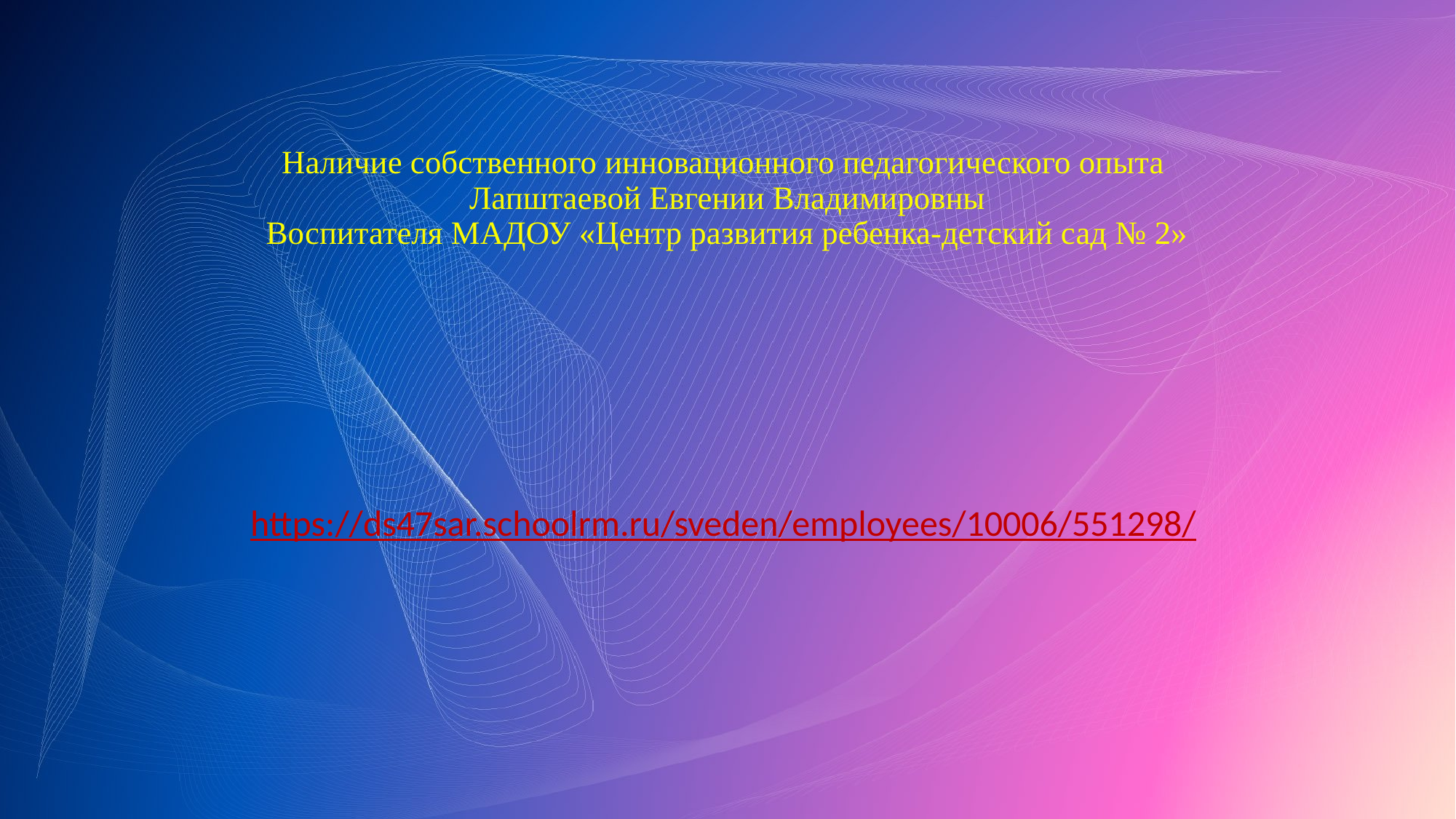

# Наличие собственного инновационного педагогического опыта Лапштаевой Евгении Владимировны Воспитателя МАДОУ «Центр развития ребенка-детский сад № 2»
https://ds47sar.schoolrm.ru/sveden/employees/10006/551298/